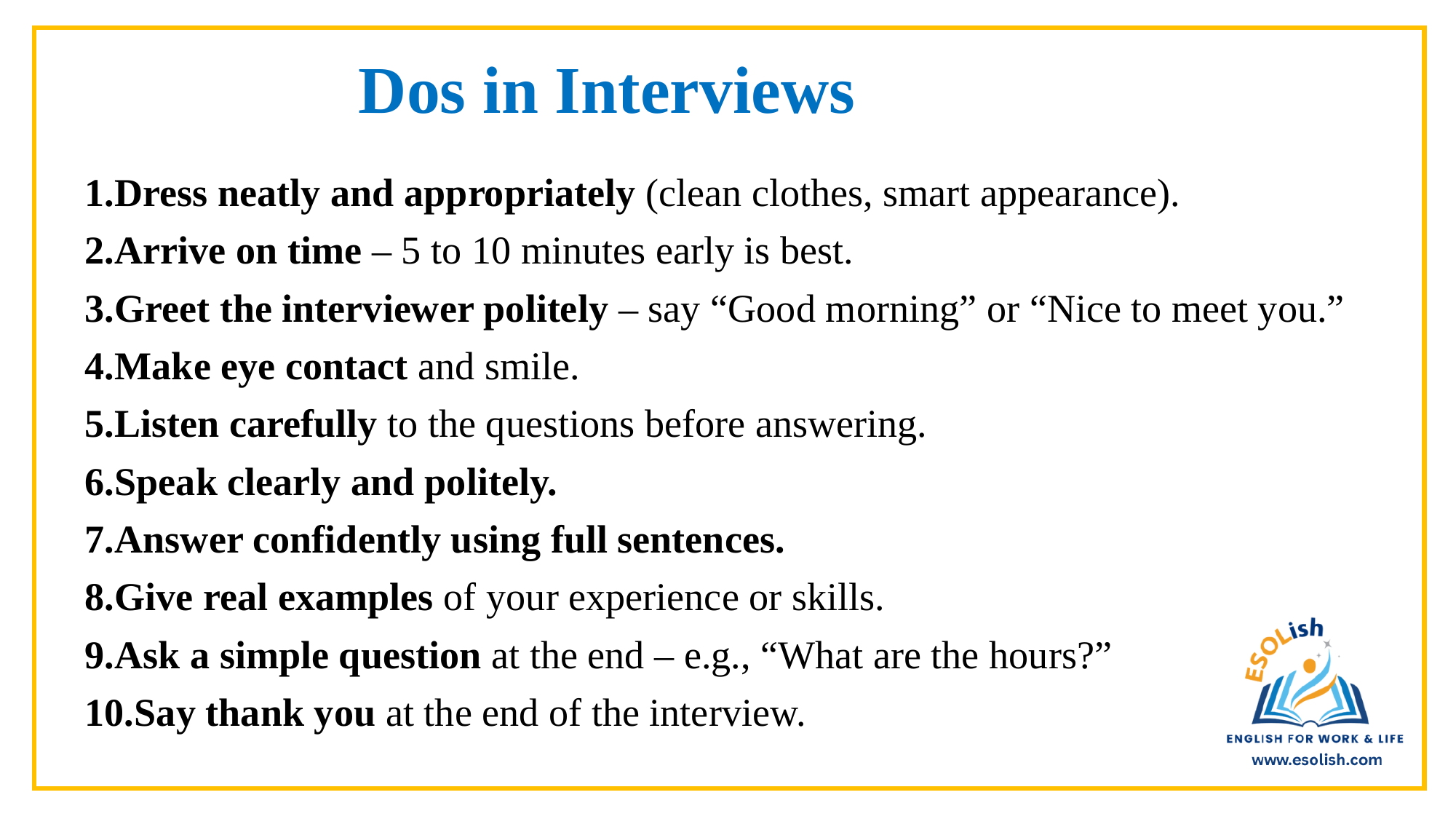

# Dos in Interviews
Dress neatly and appropriately (clean clothes, smart appearance).
Arrive on time – 5 to 10 minutes early is best.
Greet the interviewer politely – say “Good morning” or “Nice to meet you.”
Make eye contact and smile.
Listen carefully to the questions before answering.
Speak clearly and politely.
Answer confidently using full sentences.
Give real examples of your experience or skills.
Ask a simple question at the end – e.g., “What are the hours?”
Say thank you at the end of the interview.